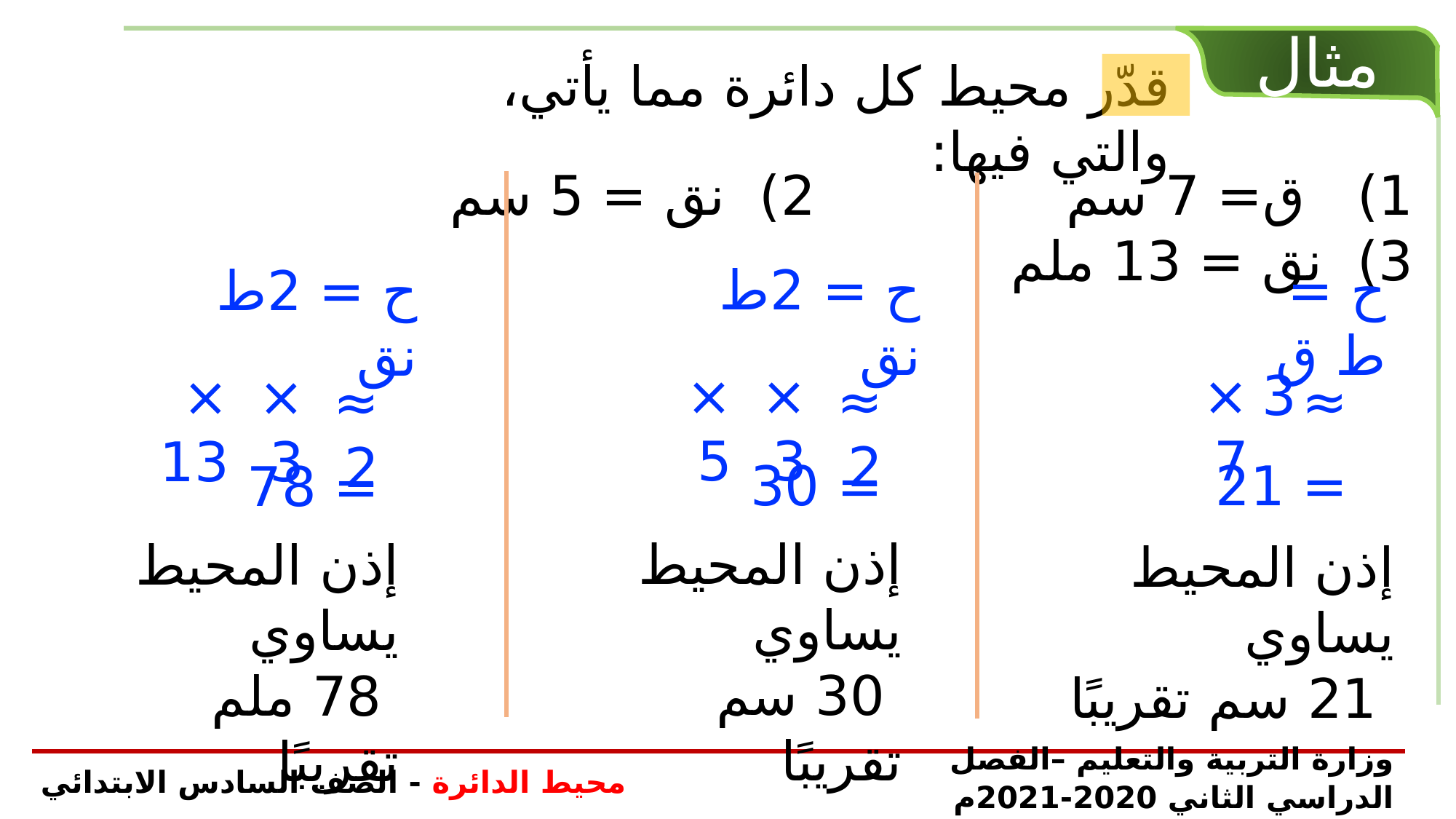

قدّر محيط كل دائرة مما يأتي، والتي فيها:

1)   ق= 7 سم 			   2)  نق = 5 سم  		       3)  نق = 13 ملم
ح = 2ط نق
ح = ط ق
ح = 2ط نق
× 7
3
× 5
× 3
× 13
× 3
≈  2
≈
≈  2
= 30
= 21
= 78
إذن المحيط يساوي
 30 سم تقريبًا
إذن المحيط يساوي
 78 ملم تقريبًا
إذن المحيط يساوي
 21 سم تقريبًا